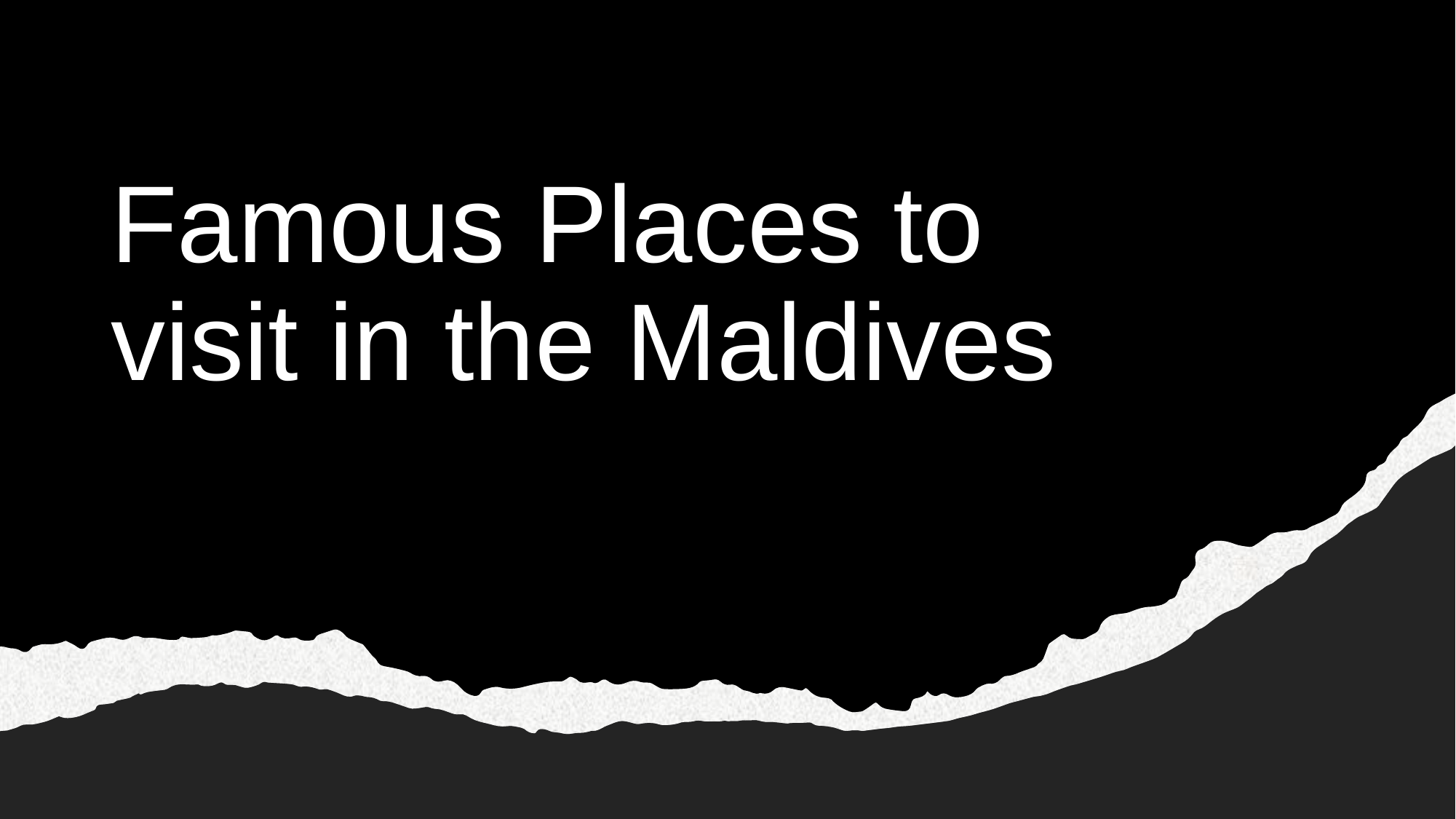

# Famous Places to visit in the Maldives